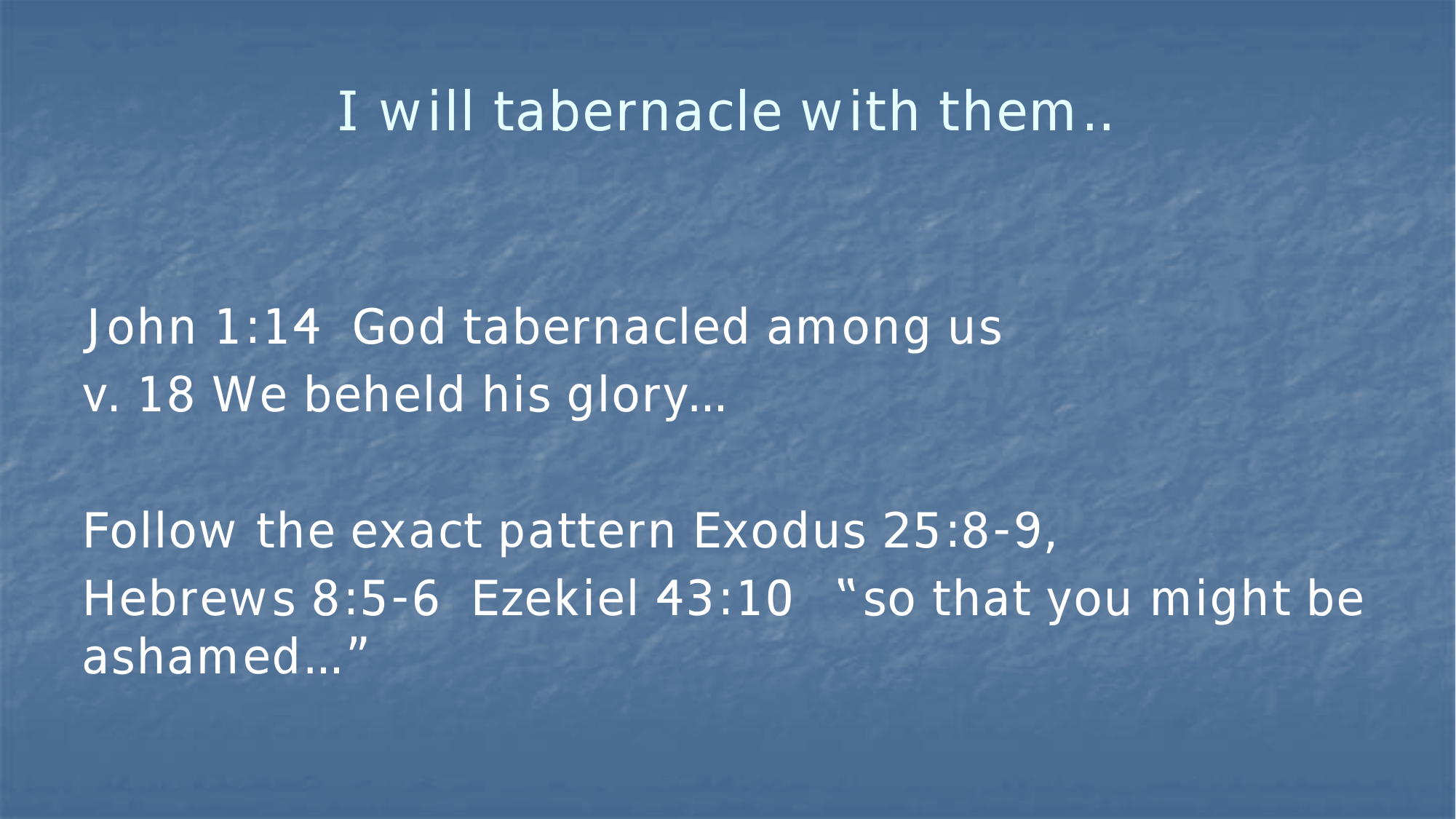

# I will tabernacle with them..

John 1:14  God tabernacled among us
v. 18 We beheld his glory…

Follow the exact pattern Exodus 25:8-9,
Hebrews 8:5-6  Ezekiel 43:10   “so that you might be ashamed…”